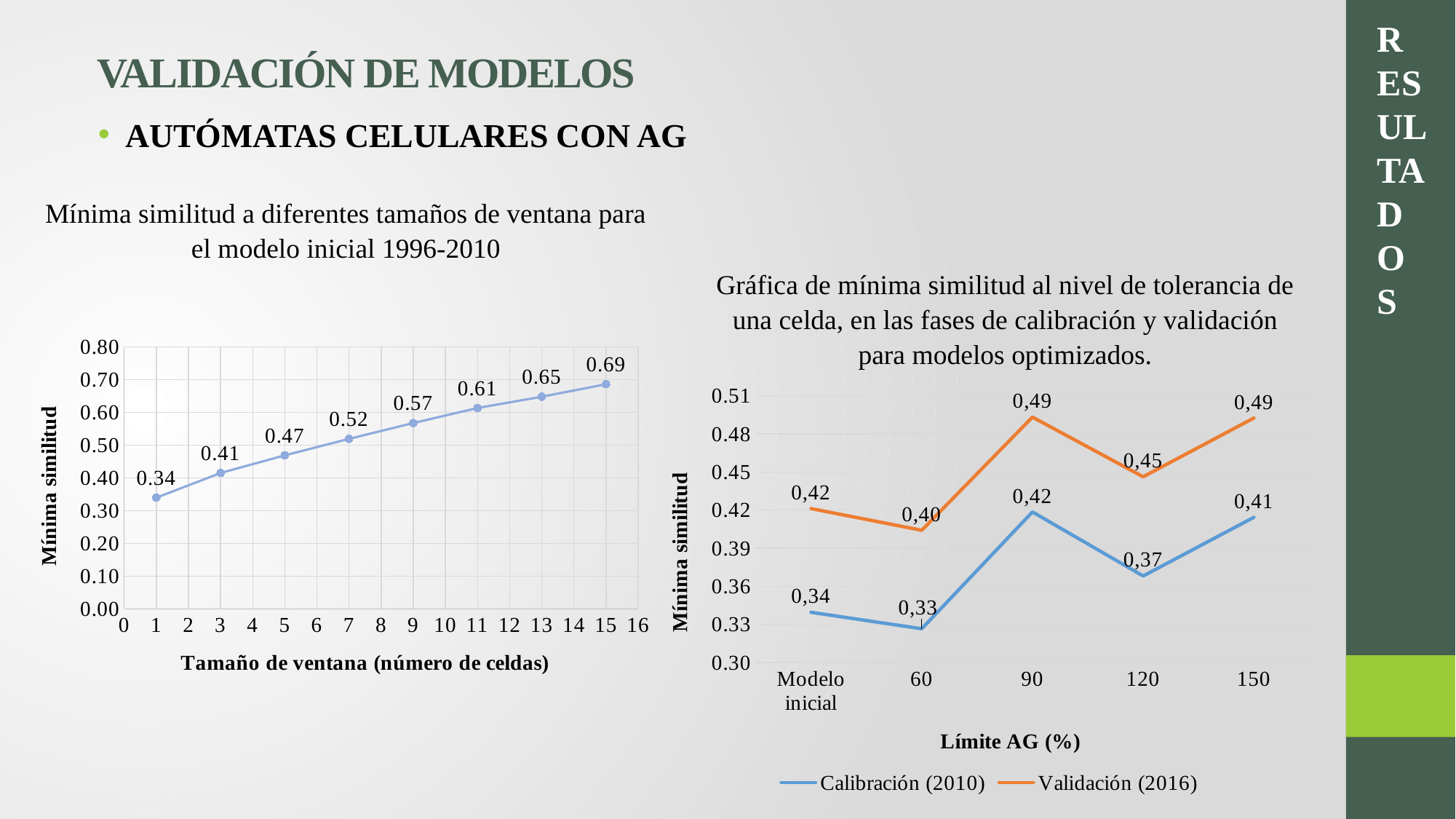

RESULTADOS
VALIDACIÓN DE MODELOS
AUTÓMATAS CELULARES CON AG
Mínima similitud a diferentes tamaños de ventana para el modelo inicial 1996-2010
Gráfica de mínima similitud al nivel de tolerancia de una celda, en las fases de calibración y validación para modelos optimizados.

### Chart

| Category |  |
|---|---|

### Chart

| Category | Calibración (2010) | Validación (2016) |
|---|---|---|
| Modelo inicial | 0.339506598215209 | 0.421167064104362 |
| 60 | 0.326534128105296 | 0.404118155889092 |
| 90 | 0.41855597284912 | 0.493220180483471 |
| 120 | 0.368121834407194 | 0.446229017627531 |
| 150 | 0.414309340867588 | 0.492507130499836 |